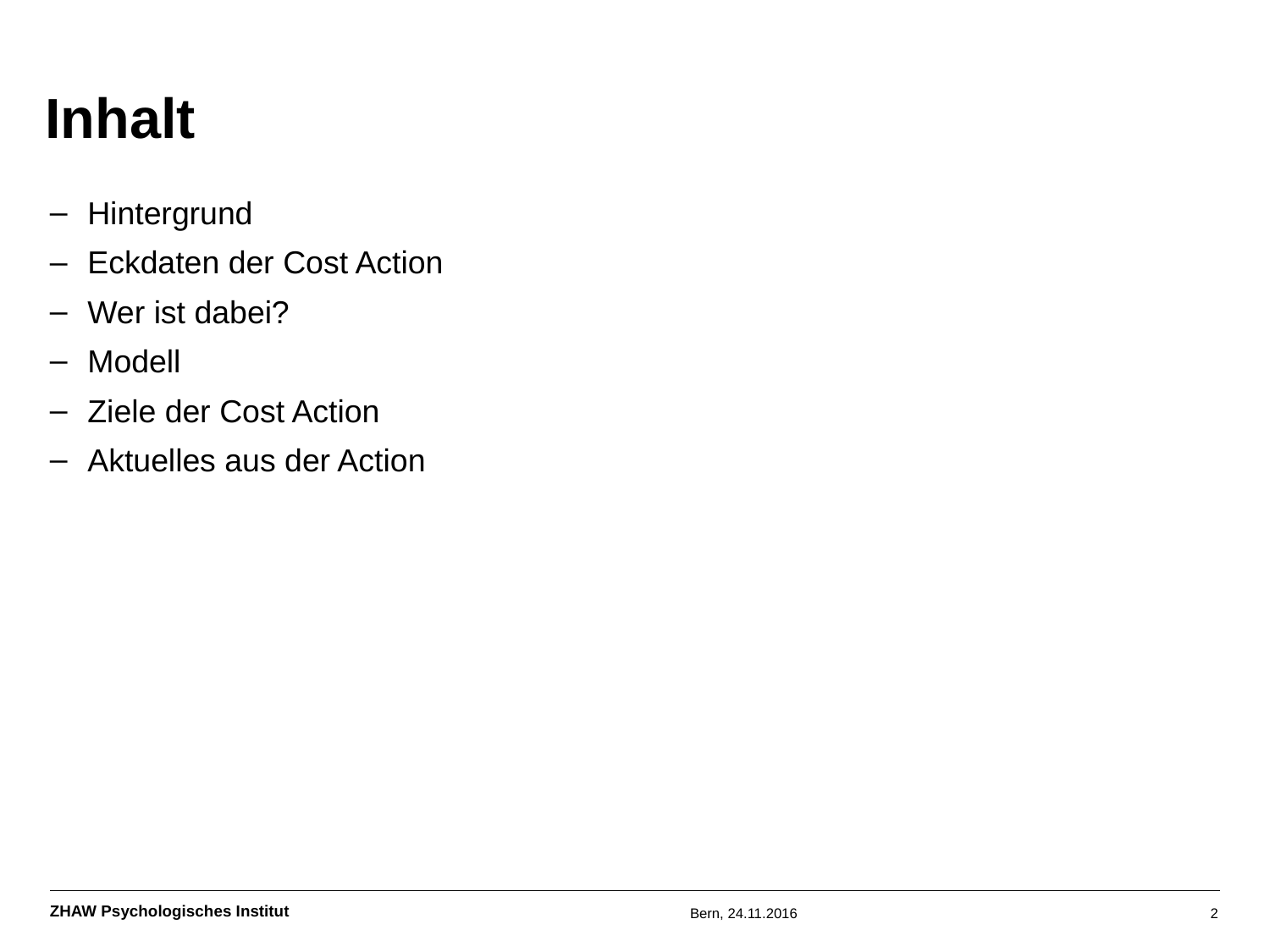

# Inhalt
Hintergrund
Eckdaten der Cost Action
Wer ist dabei?
Modell
Ziele der Cost Action
Aktuelles aus der Action
Bern, 24.11.2016
2